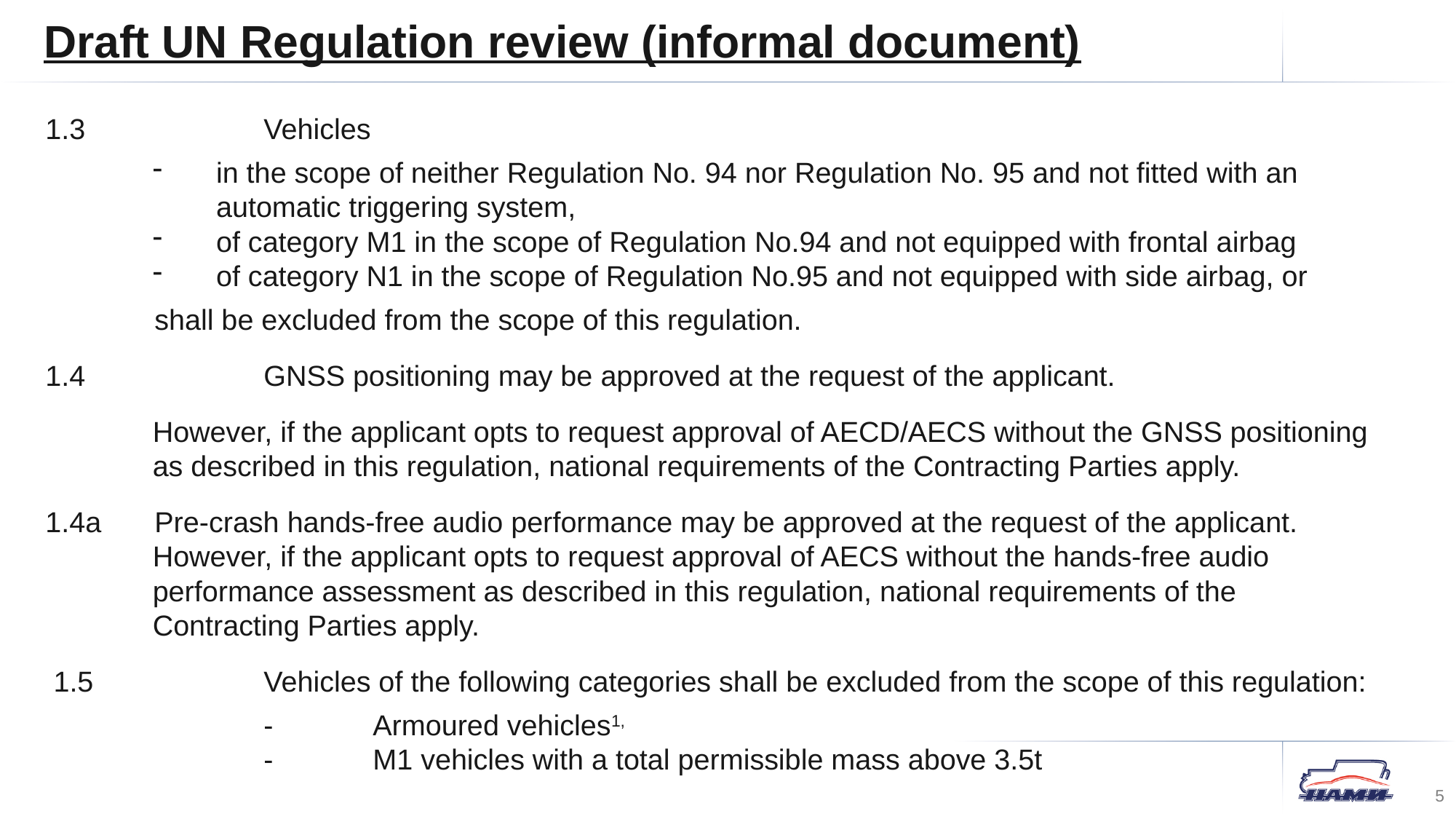

Draft UN Regulation review (informal document)
1.3		Vehicles
in the scope of neither Regulation No. 94 nor Regulation No. 95 and not fitted with an automatic triggering system,
of category M1 in the scope of Regulation No.94 and not equipped with frontal airbag
of category N1 in the scope of Regulation No.95 and not equipped with side airbag, or
       	shall be excluded from the scope of this regulation.
1.4		GNSS positioning may be approved at the request of the applicant.
However, if the applicant opts to request approval of AECD/AECS without the GNSS positioning as described in this regulation, national requirements of the Contracting Parties apply.
1.4a	Pre-crash hands-free audio performance may be approved at the request of the applicant.
However, if the applicant opts to request approval of AECS without the hands-free audio performance assessment as described in this regulation, national requirements of the Contracting Parties apply.
 1.5		Vehicles of the following categories shall be excluded from the scope of this regulation:
		-	Armoured vehicles1,
		-	M1 vehicles with a total permissible mass above 3.5t
5